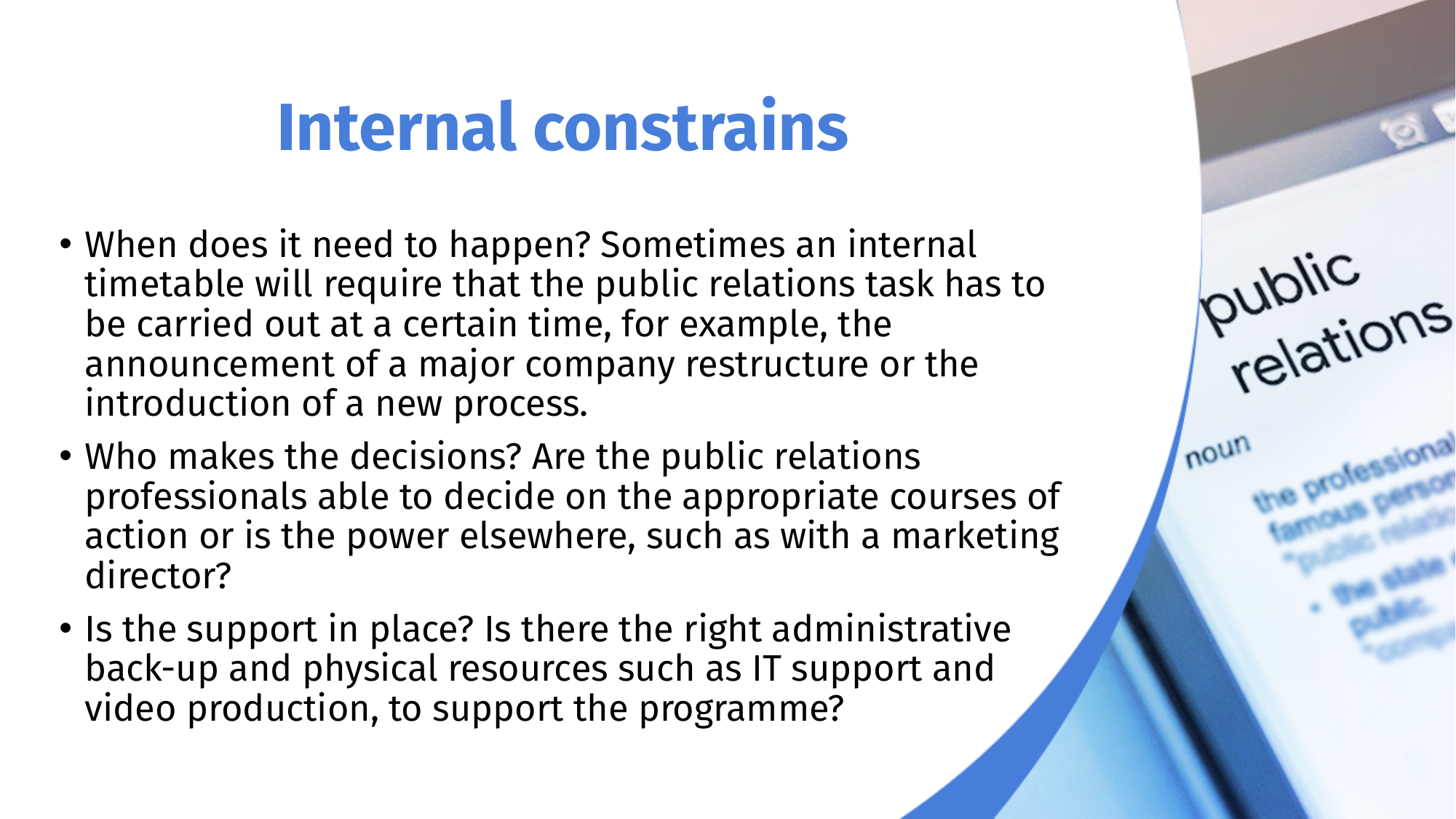

# Internal constrains
When does it need to happen? Sometimes an internal timetable will require that the public relations task has to be carried out at a certain time, for example, the announcement of a major company restructure or the introduction of a new process.
Who makes the decisions? Are the public relations professionals able to decide on the appropriate courses of action or is the power elsewhere, such as with a marketing director?
Is the support in place? Is there the right administrative back-up and physical resources such as IT support and video production, to support the programme?